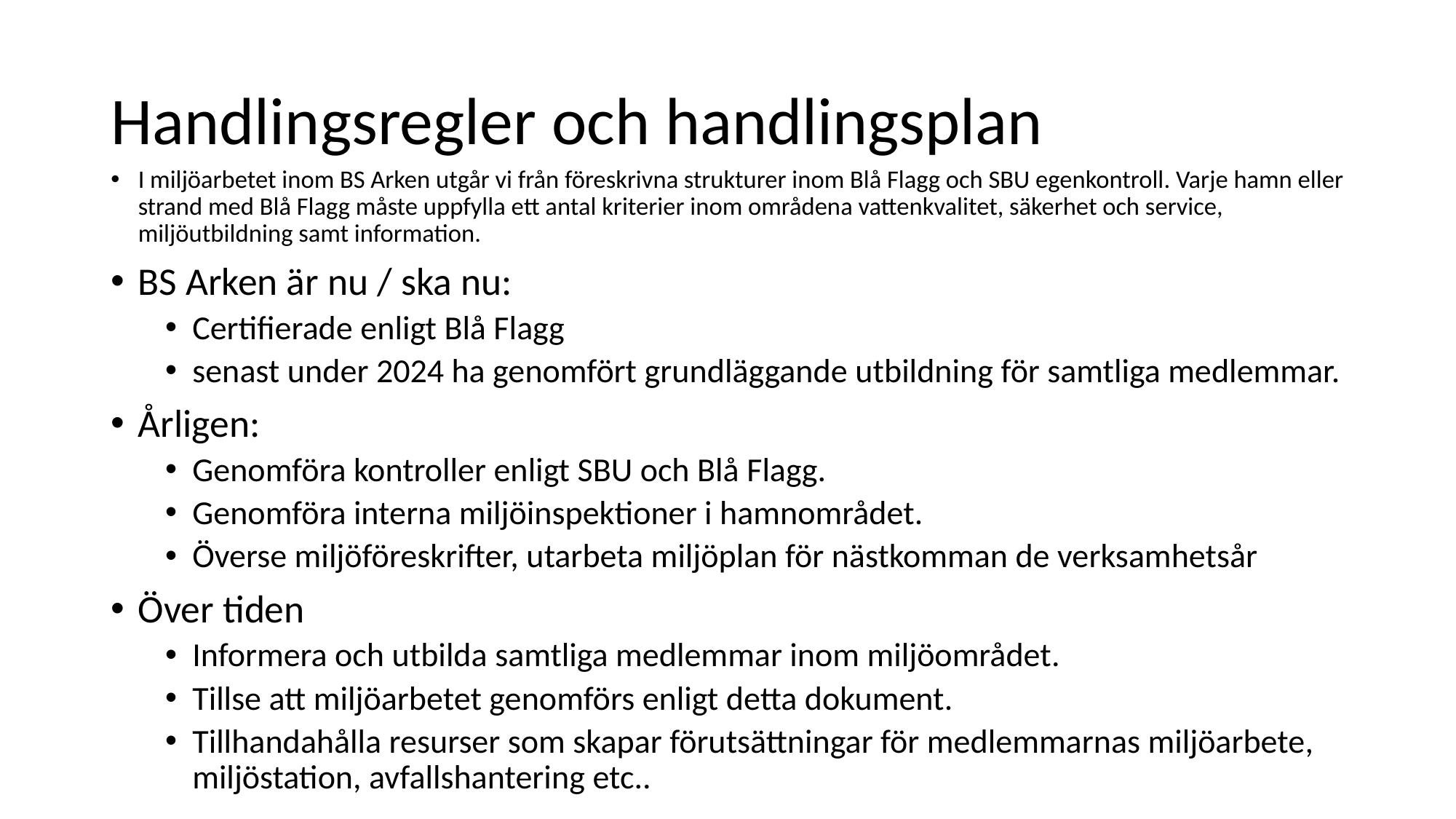

# Handlingsregler och handlingsplan
I miljöarbetet inom BS Arken utgår vi från föreskrivna strukturer inom Blå Flagg och SBU egenkontroll. Varje hamn eller strand med Blå Flagg måste uppfylla ett antal kriterier inom områdena vattenkvalitet, säkerhet och service, miljöutbildning samt information.
BS Arken är nu / ska nu:
Certifierade enligt Blå Flagg
senast under 2024 ha genomfört grundläggande utbildning för samtliga medlemmar.
Årligen:
Genomföra kontroller enligt SBU och Blå Flagg.
Genomföra interna miljöinspektioner i hamnområdet.
Överse miljöföreskrifter, utarbeta miljöplan för nästkomman de verksamhetsår
Över tiden
Informera och utbilda samtliga medlemmar inom miljöområdet.
Tillse att miljöarbetet genomförs enligt detta dokument.
Tillhandahålla resurser som skapar förutsättningar för medlemmarnas miljöarbete, miljöstation, avfallshantering etc..